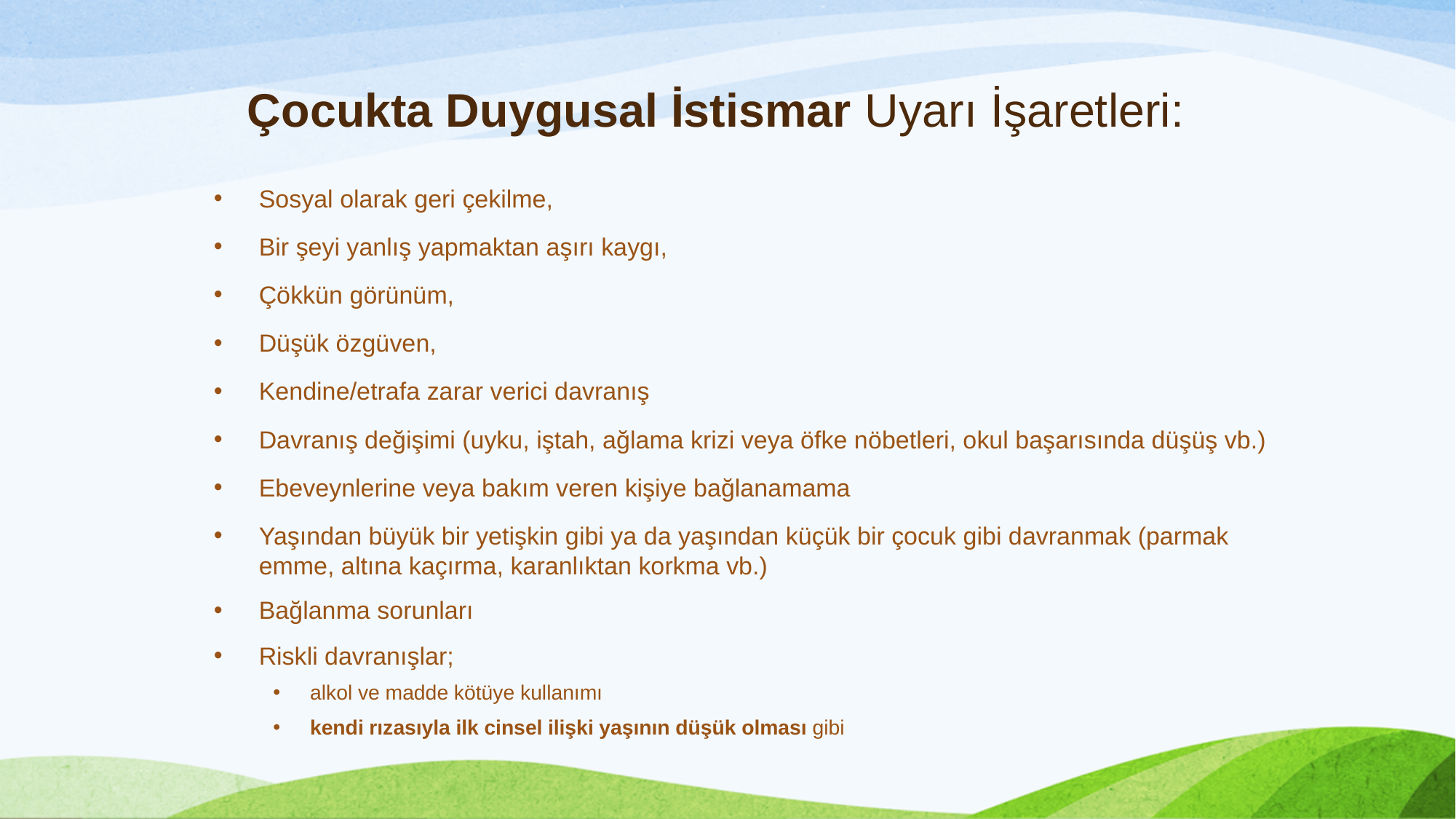

# Çocukta Duygusal İstismar Uyarı İşaretleri:
Sosyal olarak geri çekilme,
Bir şeyi yanlış yapmaktan aşırı kaygı,
Çökkün görünüm,
Düşük özgüven,
Kendine/etrafa zarar verici davranış
Davranış değişimi (uyku, iştah, ağlama krizi veya öfke nöbetleri, okul başarısında düşüş vb.)
Ebeveynlerine veya bakım veren kişiye bağlanamama
Yaşından büyük bir yetişkin gibi ya da yaşından küçük bir çocuk gibi davranmak (parmak emme, altına kaçırma, karanlıktan korkma vb.)
Bağlanma sorunları
Riskli davranışlar;
alkol ve madde kötüye kullanımı
kendi rızasıyla ilk cinsel ilişki yaşının düşük olması gibi